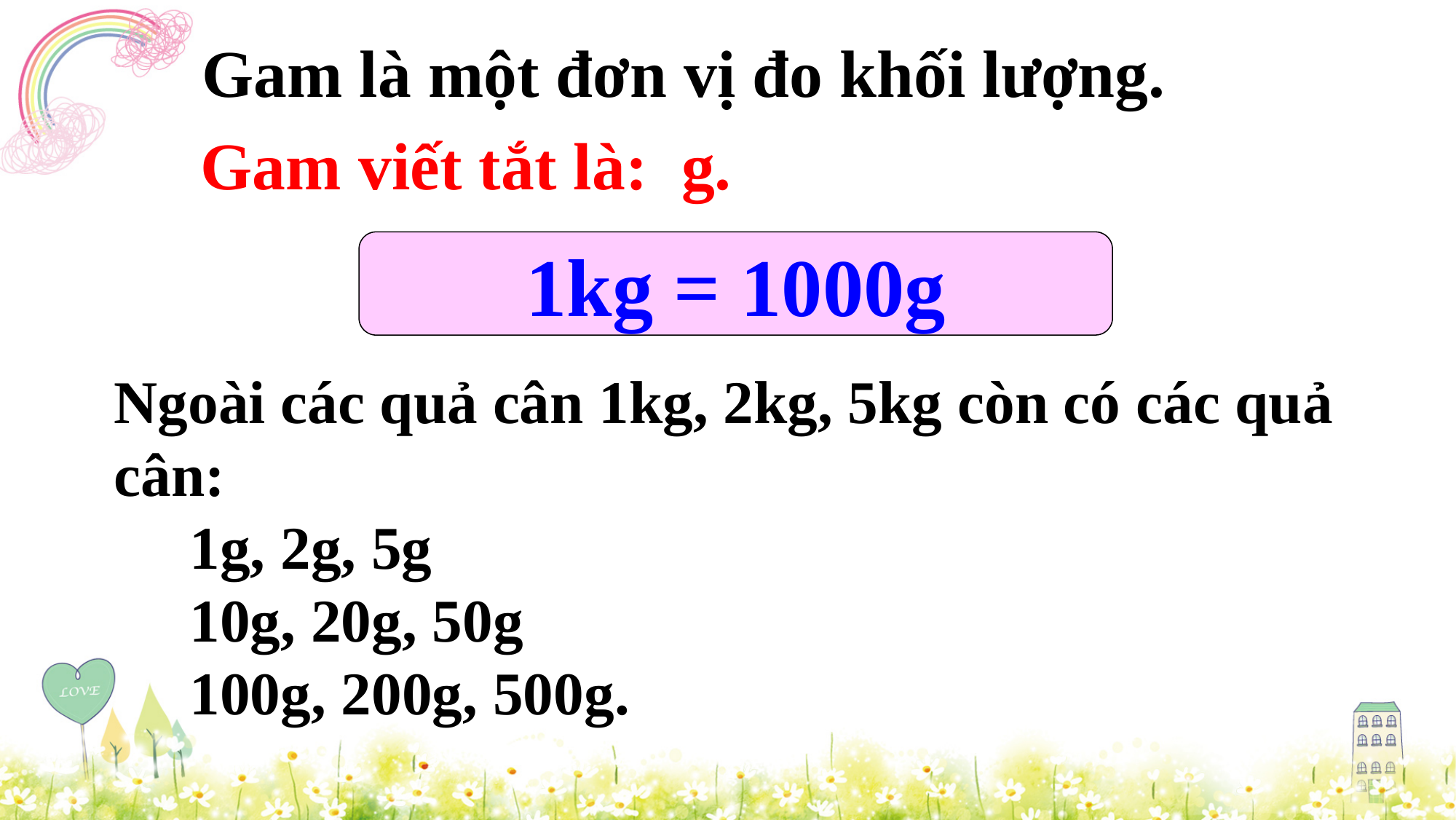

Gam là một đơn vị đo khối lượng.
Gam viết tắt là:  g.
1kg = 1000g
Ngoài các quả cân 1kg, 2kg, 5kg còn có các quả cân:
     1g, 2g, 5g
     10g, 20g, 50g
     100g, 200g, 500g.